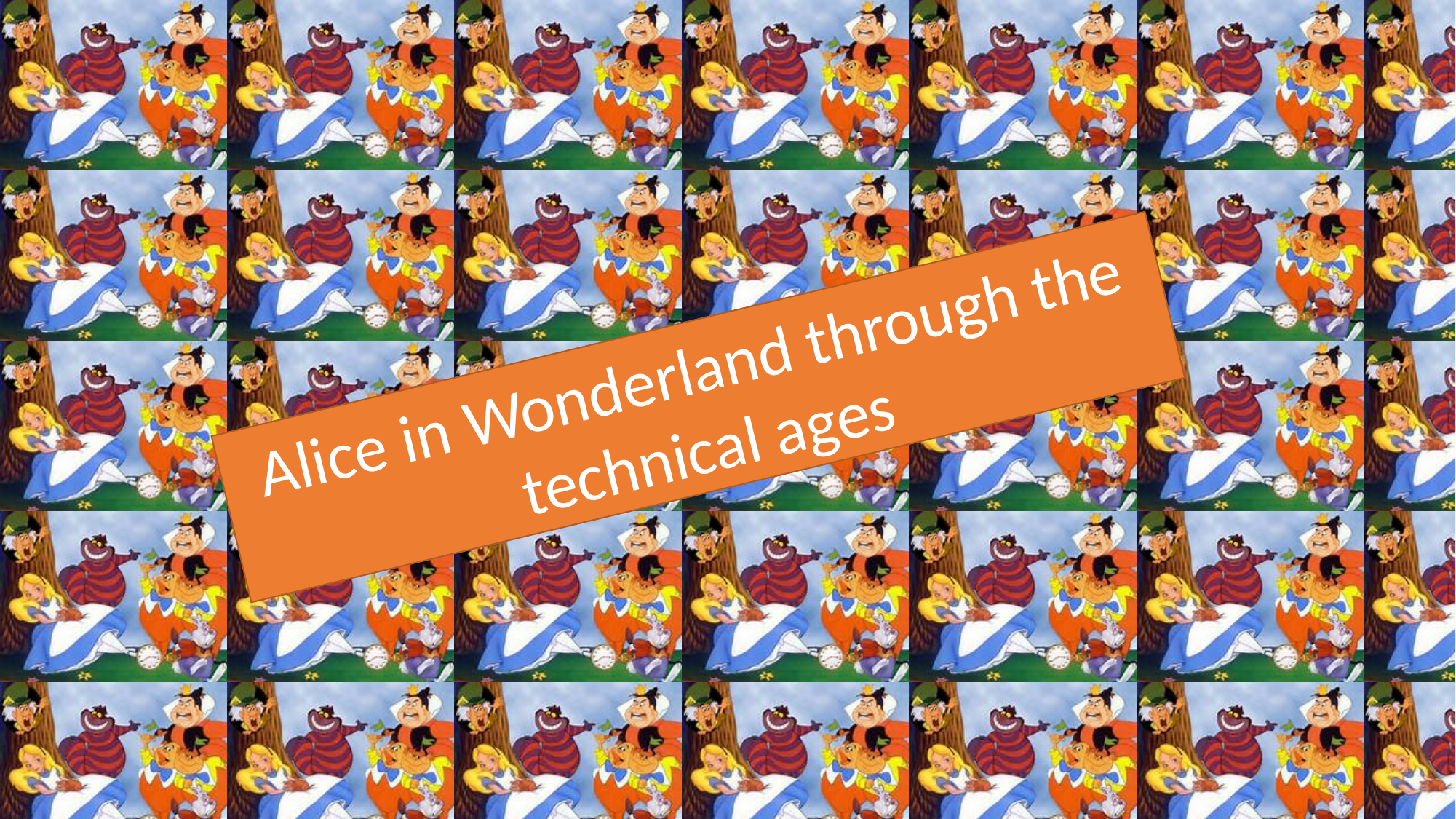

Alice in Wonderland through the technical ages